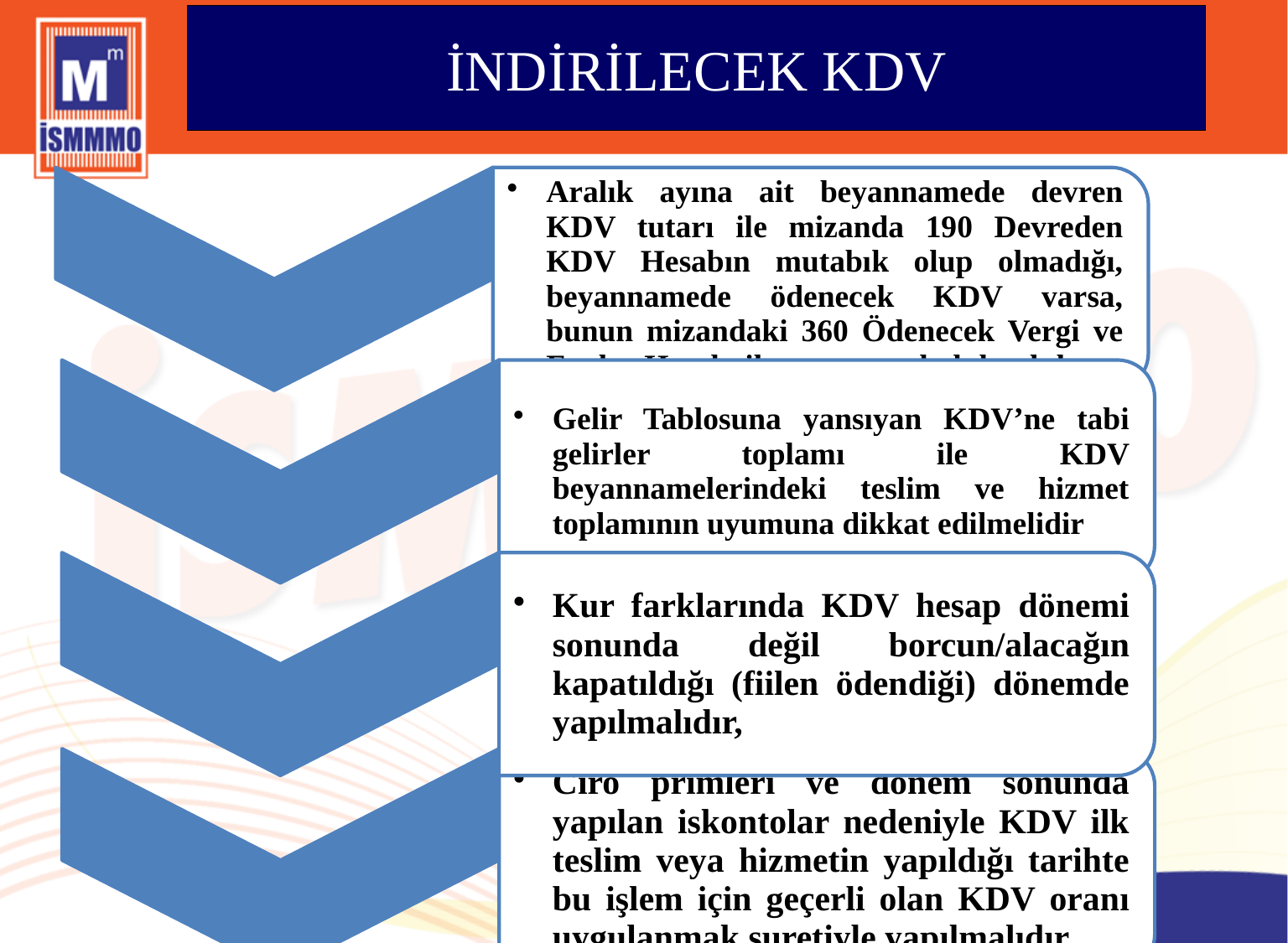

# İNDİRİLECEK KDV
Aralık ayına ait beyannamede devren KDV tutarı ile mizanda 190 Devreden KDV Hesabın mutabık olup olmadığı, beyannamede ödenecek KDV varsa, bunun mizandaki 360 Ödenecek Vergi ve Fonlar Hesabı ile uyumuna bakılmalıdır,
Gelir Tablosuna yansıyan KDV’ne tabi gelirler toplamı ile KDV beyannamelerindeki teslim ve hizmet toplamının uyumuna dikkat edilmelidir
Kur farklarında KDV hesap dönemi sonunda değil borcun/alacağın kapatıldığı (fiilen ödendiği) dönemde yapılmalıdır,